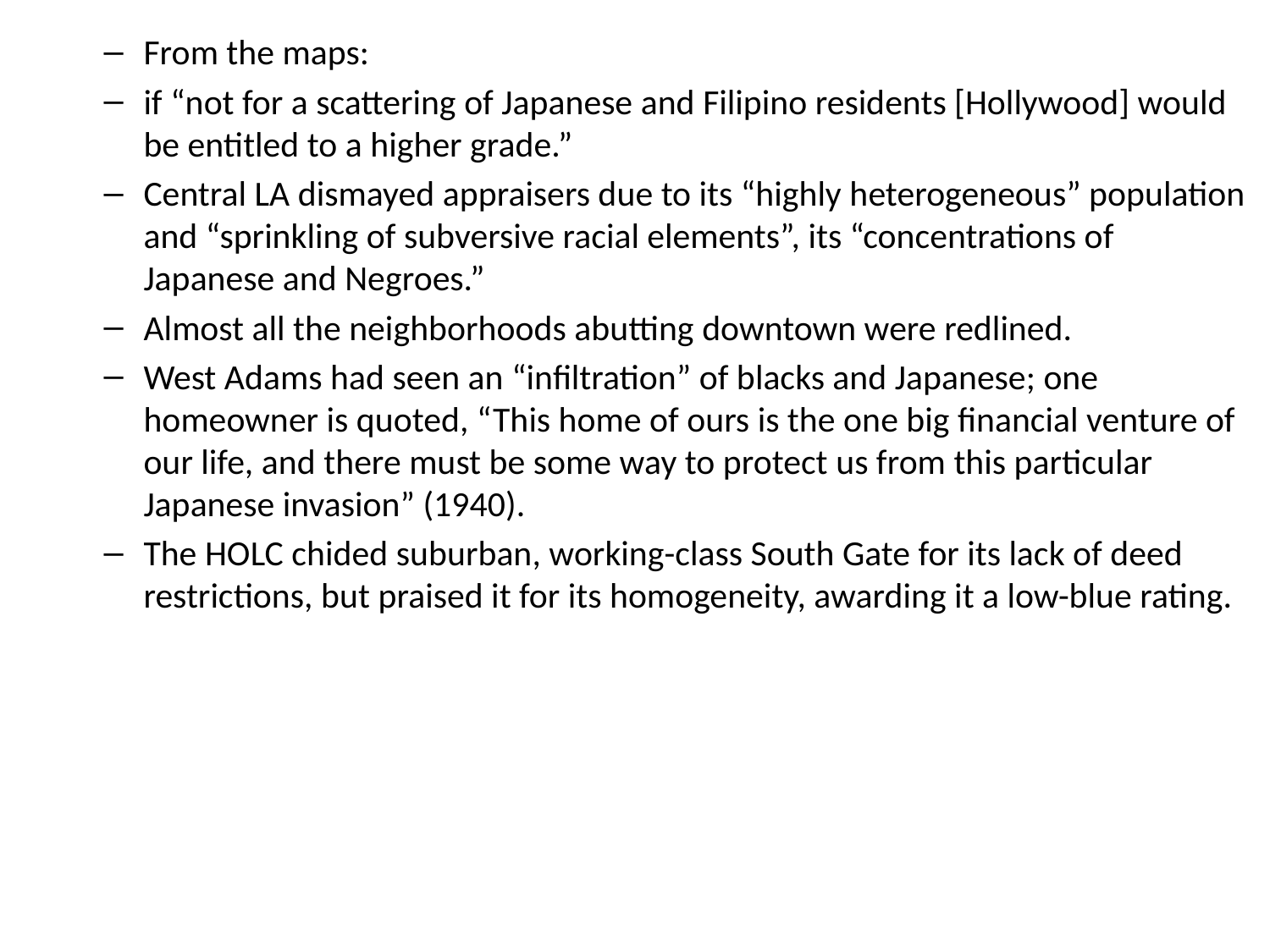

From the maps:
if “not for a scattering of Japanese and Filipino residents [Hollywood] would be entitled to a higher grade.”
Central LA dismayed appraisers due to its “highly heterogeneous” population and “sprinkling of subversive racial elements”, its “concentrations of Japanese and Negroes.”
Almost all the neighborhoods abutting downtown were redlined.
West Adams had seen an “infiltration” of blacks and Japanese; one homeowner is quoted, “This home of ours is the one big financial venture of our life, and there must be some way to protect us from this particular Japanese invasion” (1940).
The HOLC chided suburban, working-class South Gate for its lack of deed restrictions, but praised it for its homogeneity, awarding it a low-blue rating.